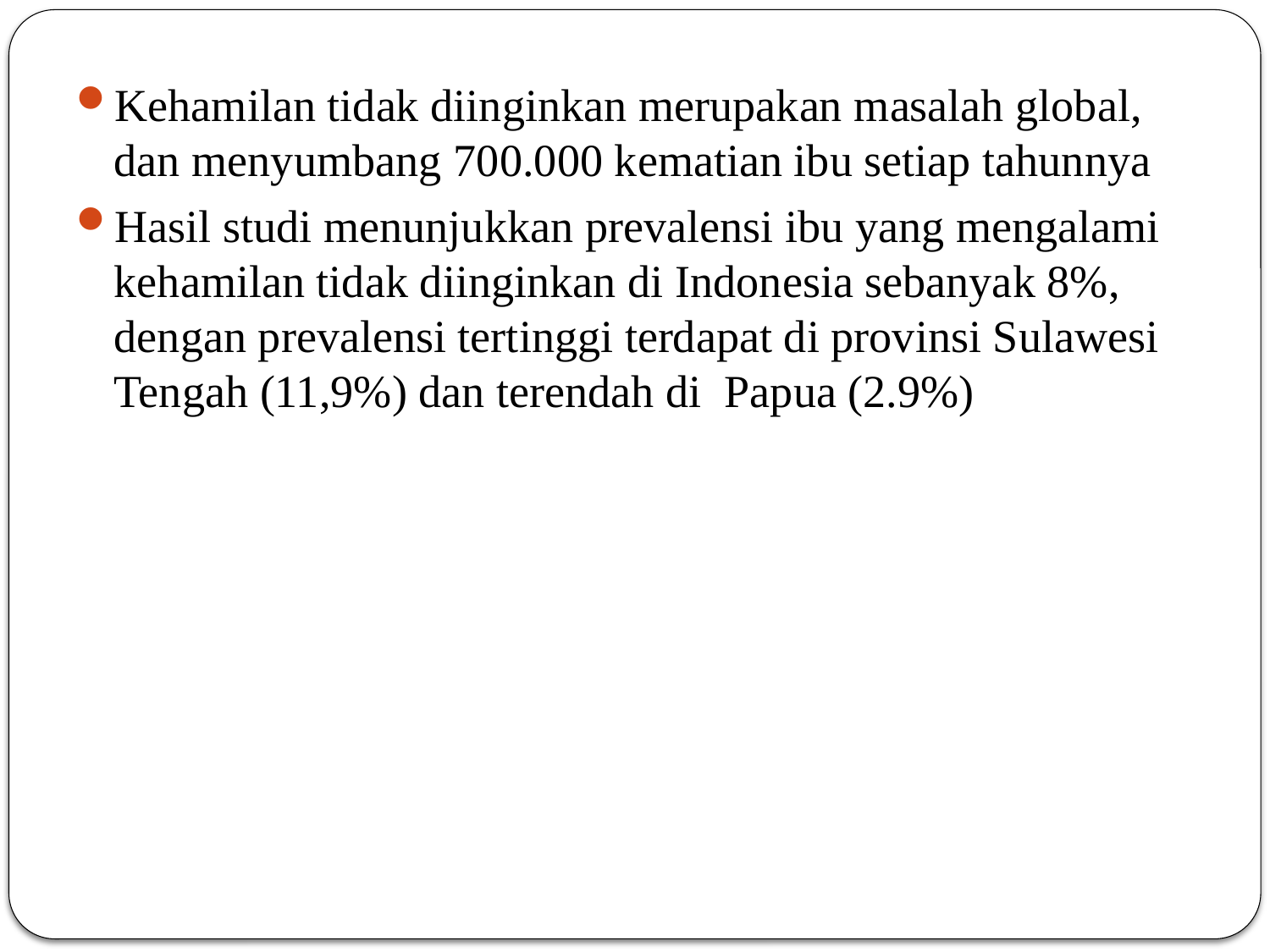

Kehamilan tidak diinginkan merupakan masalah global, dan menyumbang 700.000 kematian ibu setiap tahunnya
Hasil studi menunjukkan prevalensi ibu yang mengalami kehamilan tidak diinginkan di Indonesia sebanyak 8%, dengan prevalensi tertinggi terdapat di provinsi Sulawesi Tengah (11,9%) dan terendah di  Papua (2.9%)